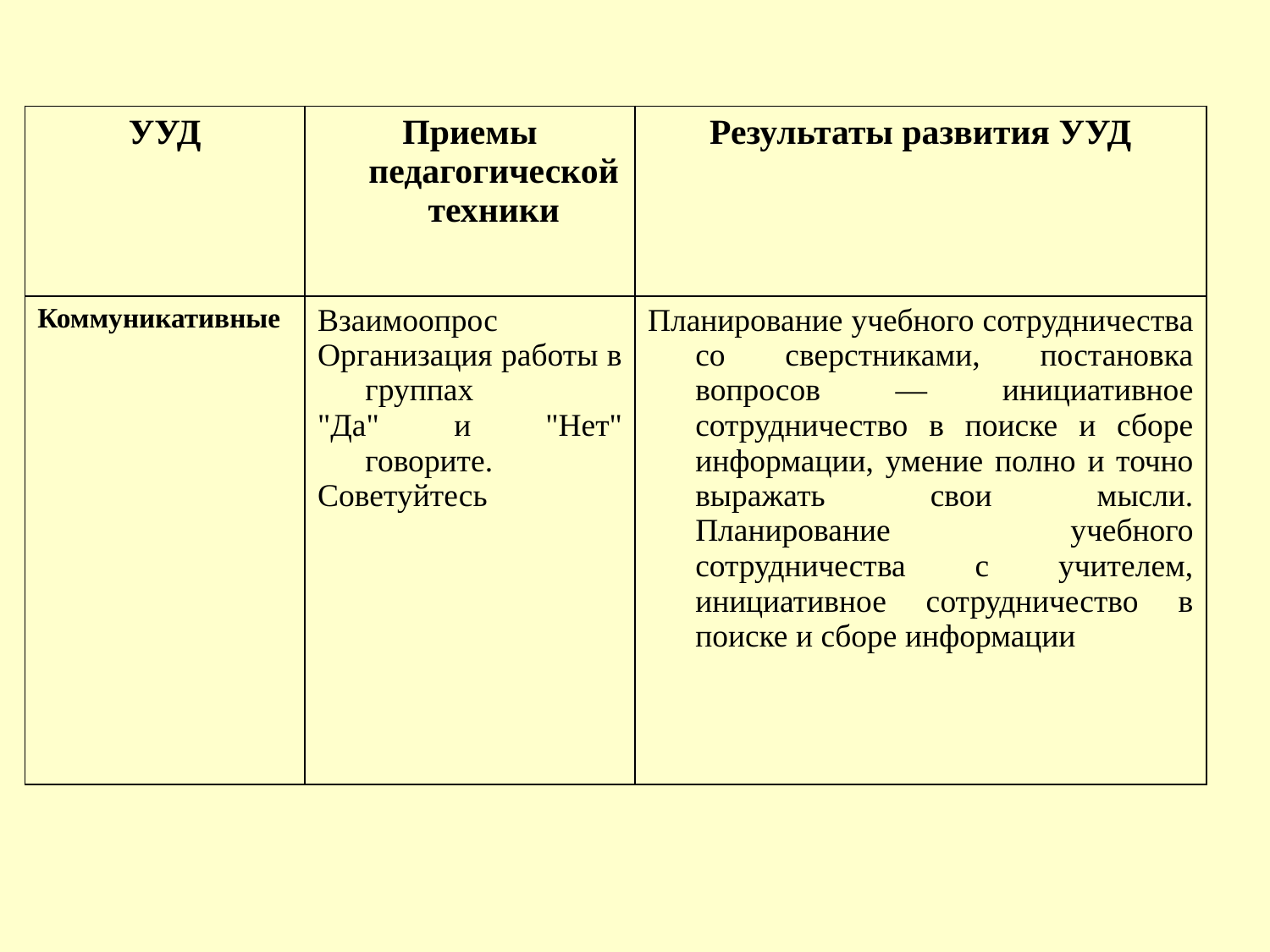

| УУД | Приемы педагогической техники | Результаты развития УУД |
| --- | --- | --- |
| Коммуникативные | Взаимоопрос Организация работы в группах "Да" и "Нет" говорите. Советуйтесь | Планирование учебного сотрудничества со сверстниками, постановка вопросов — инициативное сотрудничество в поиске и сборе информации, умение полно и точно выражать свои мысли. Планирование учебного сотрудничества с учителем, инициативное сотрудничество в поиске и сборе информации |